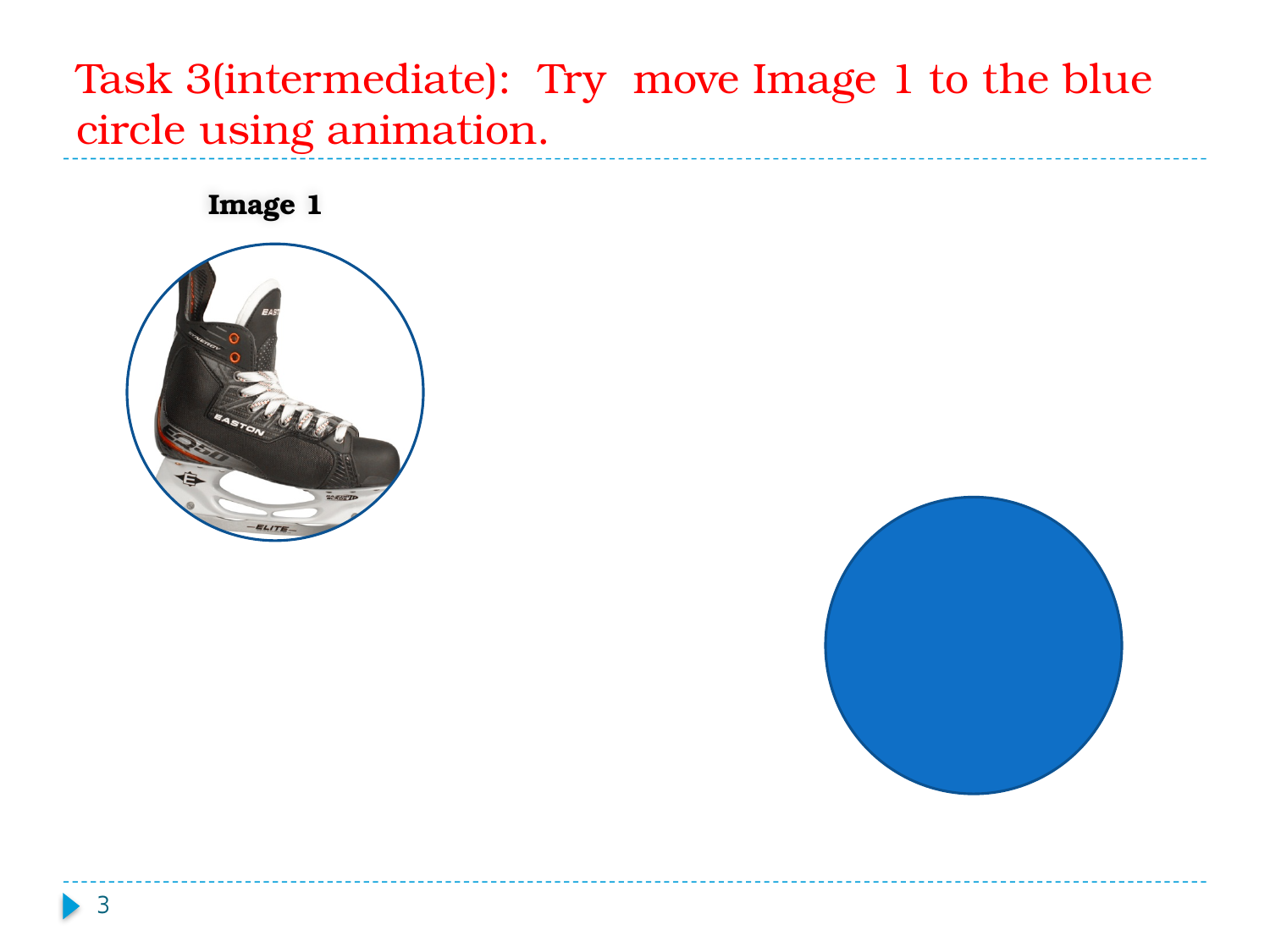

# Task 3(intermediate):  Try  move Image 1 to the blue circle using animation.
Image 1

3